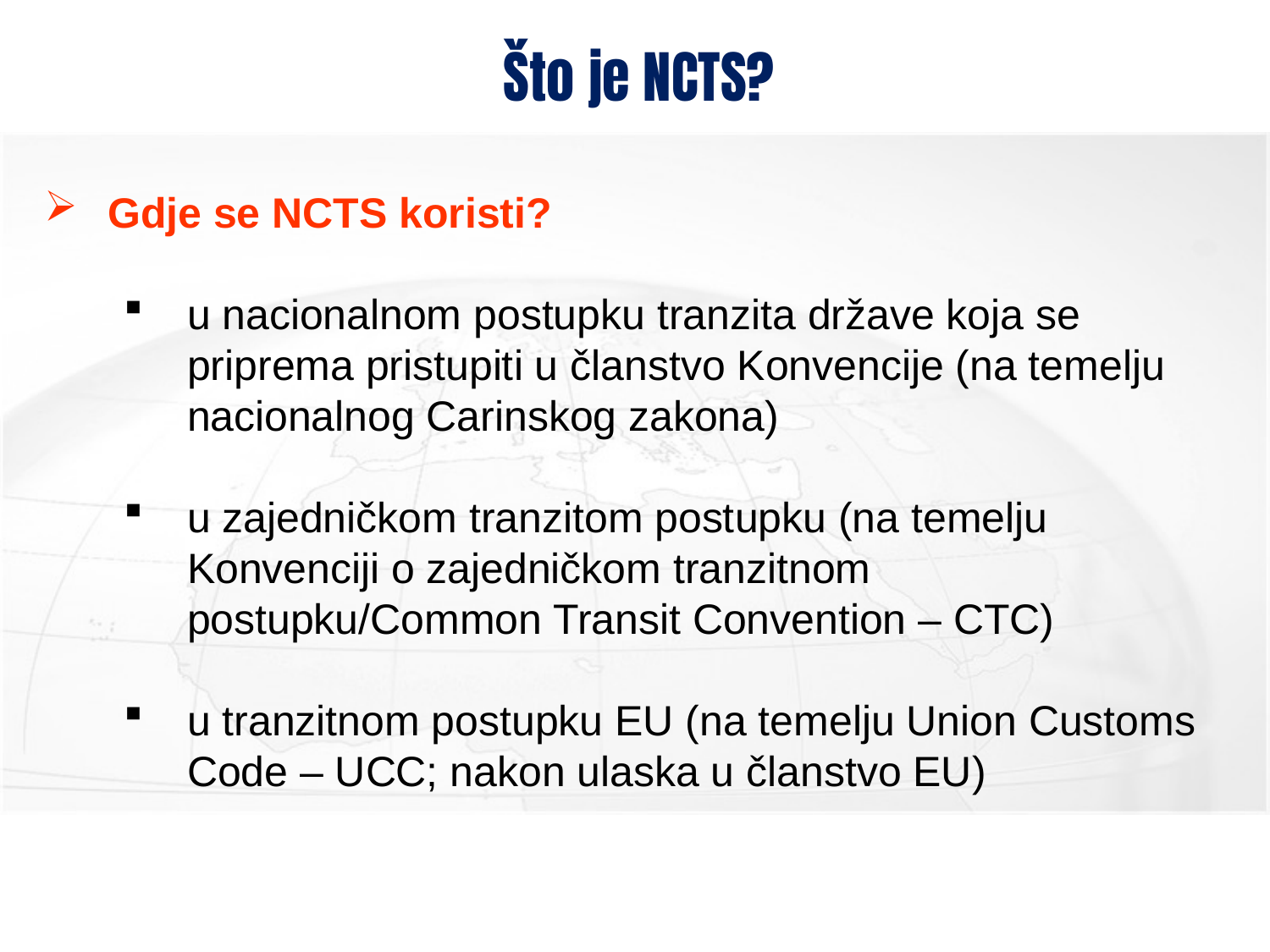

# Što je NCTS?
Gdje se NCTS koristi?

u nacionalnom postupku tranzita države koja se priprema pristupiti u članstvo Konvencije (na temelju nacionalnog Carinskog zakona)

u zajedničkom tranzitom postupku (na temelju Konvenciji o zajedničkom tranzitnom postupku/Common Transit Convention – CTC)

u tranzitnom postupku EU (na temelju Union Customs Code – UCC; nakon ulaska u članstvo EU)